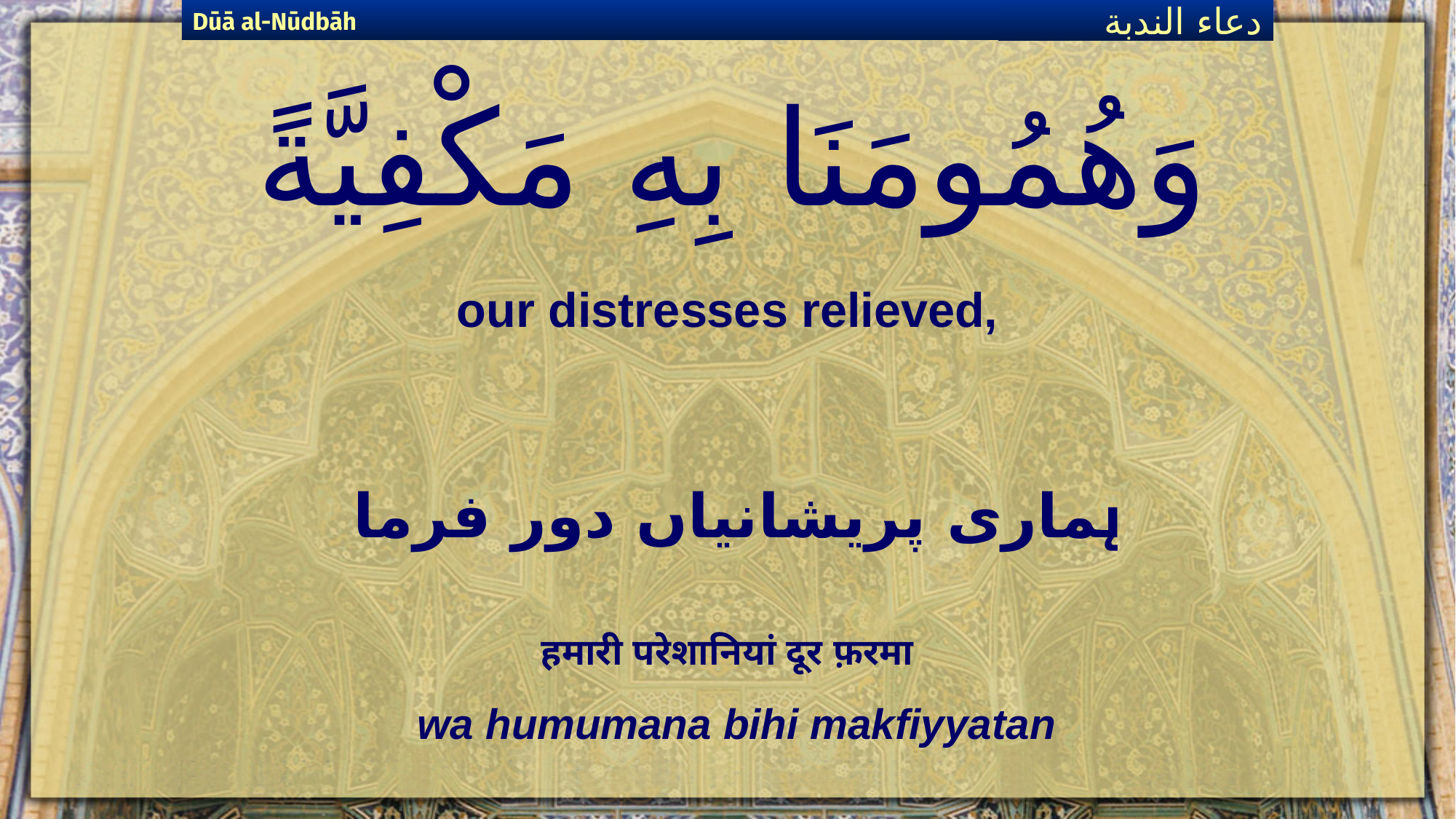

Dūā al-Nūdbāh
دعاء الندبة
# وَهُمُومَنَا بِهِ مَكْفِيَّةً
our distresses relieved,
ہماری پریشانیاں دور فرما
हमारी परेशानियां दूर फ़रमा
wa humumana bihi makfiyyatan